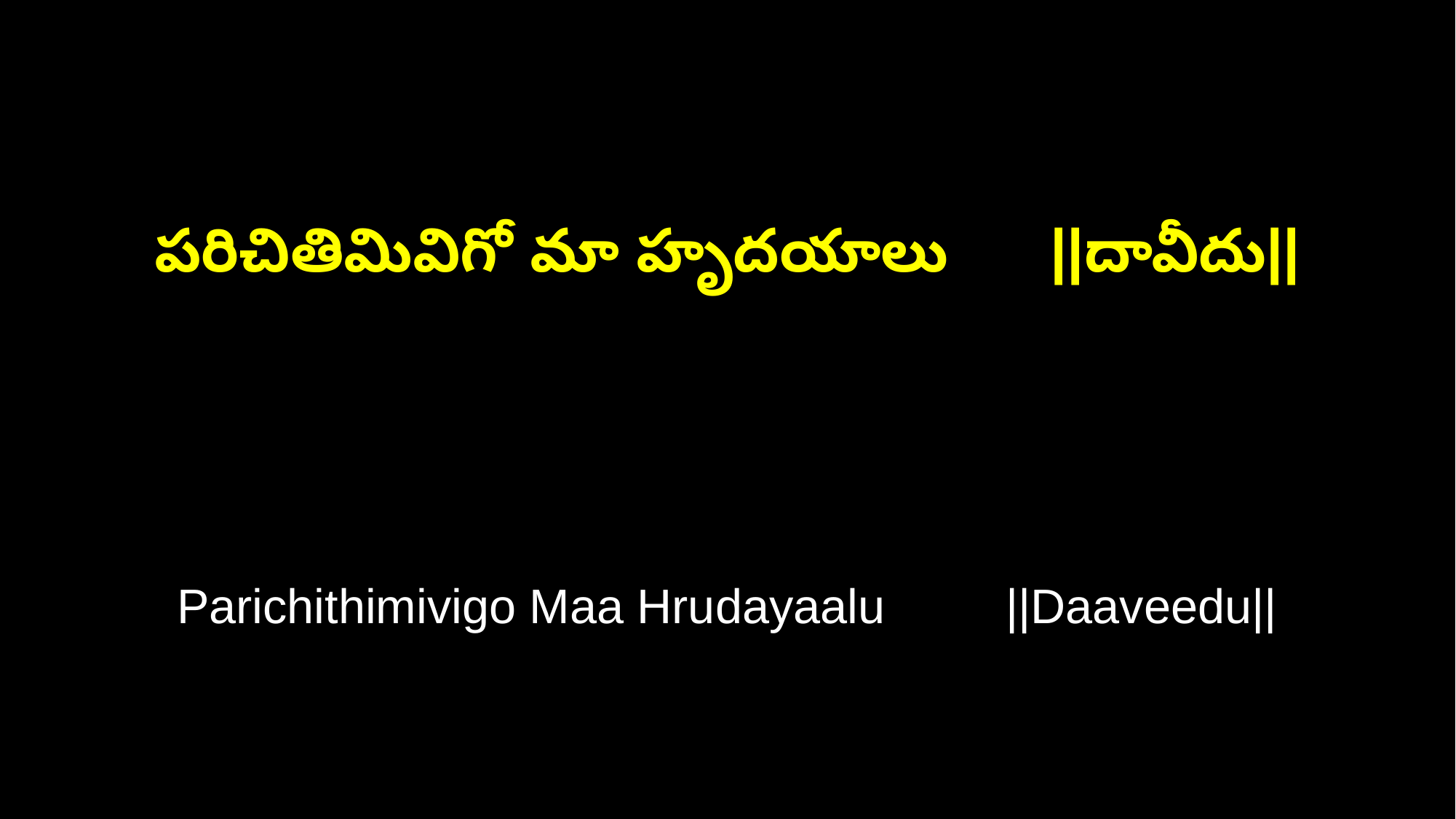

పరిచితిమివిగో మా హృదయాలు      ||దావీదు||
Parichithimivigo Maa Hrudayaalu         ||Daaveedu||